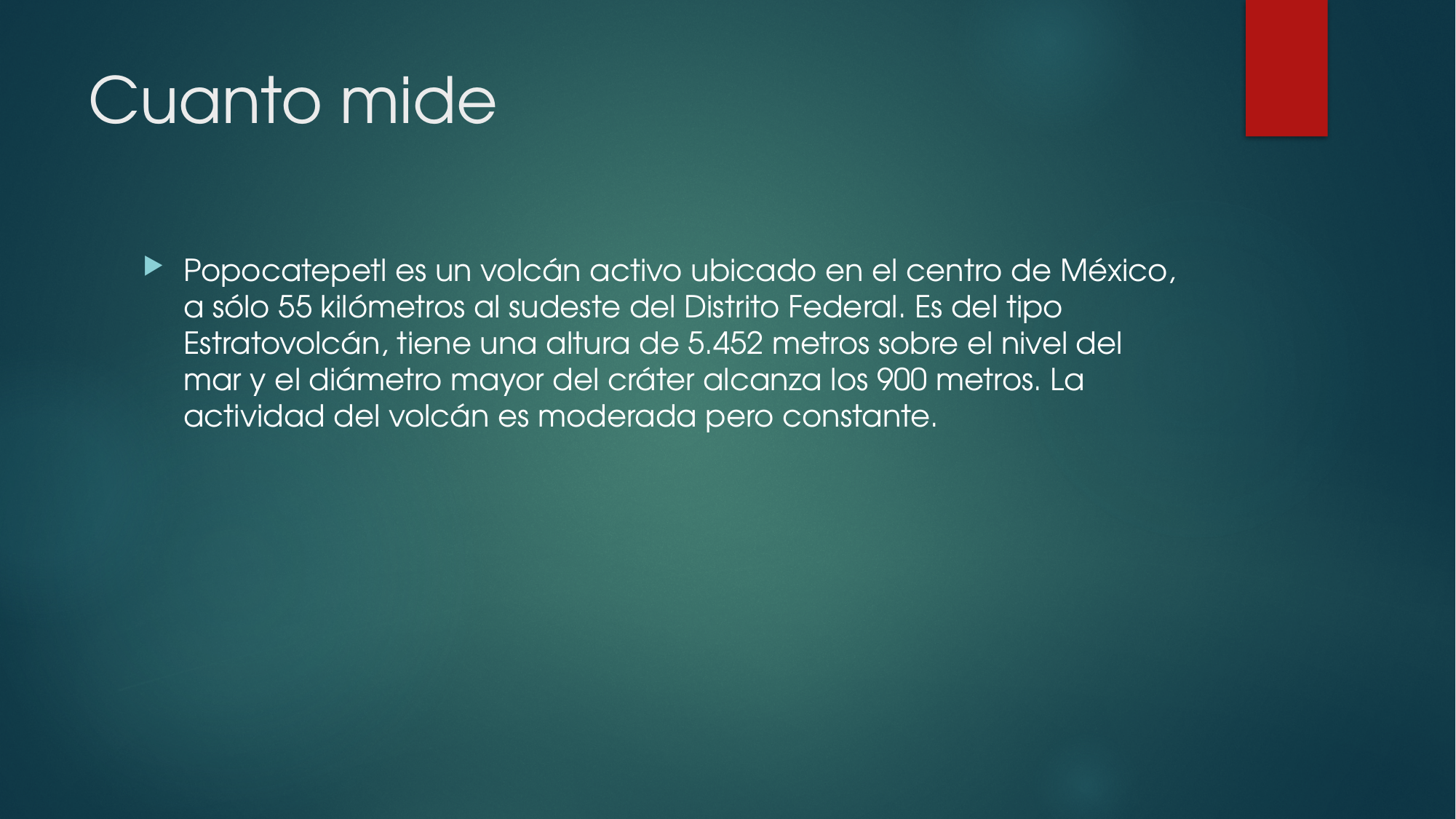

# Cuanto mide
Popocatepetl es un volcán activo ubicado en el centro de México, a sólo 55 kilómetros al sudeste del Distrito Federal. Es del tipo Estratovolcán, tiene una altura de 5.452 metros sobre el nivel del mar y el diámetro mayor del cráter alcanza los 900 metros. La actividad del volcán es moderada pero constante.